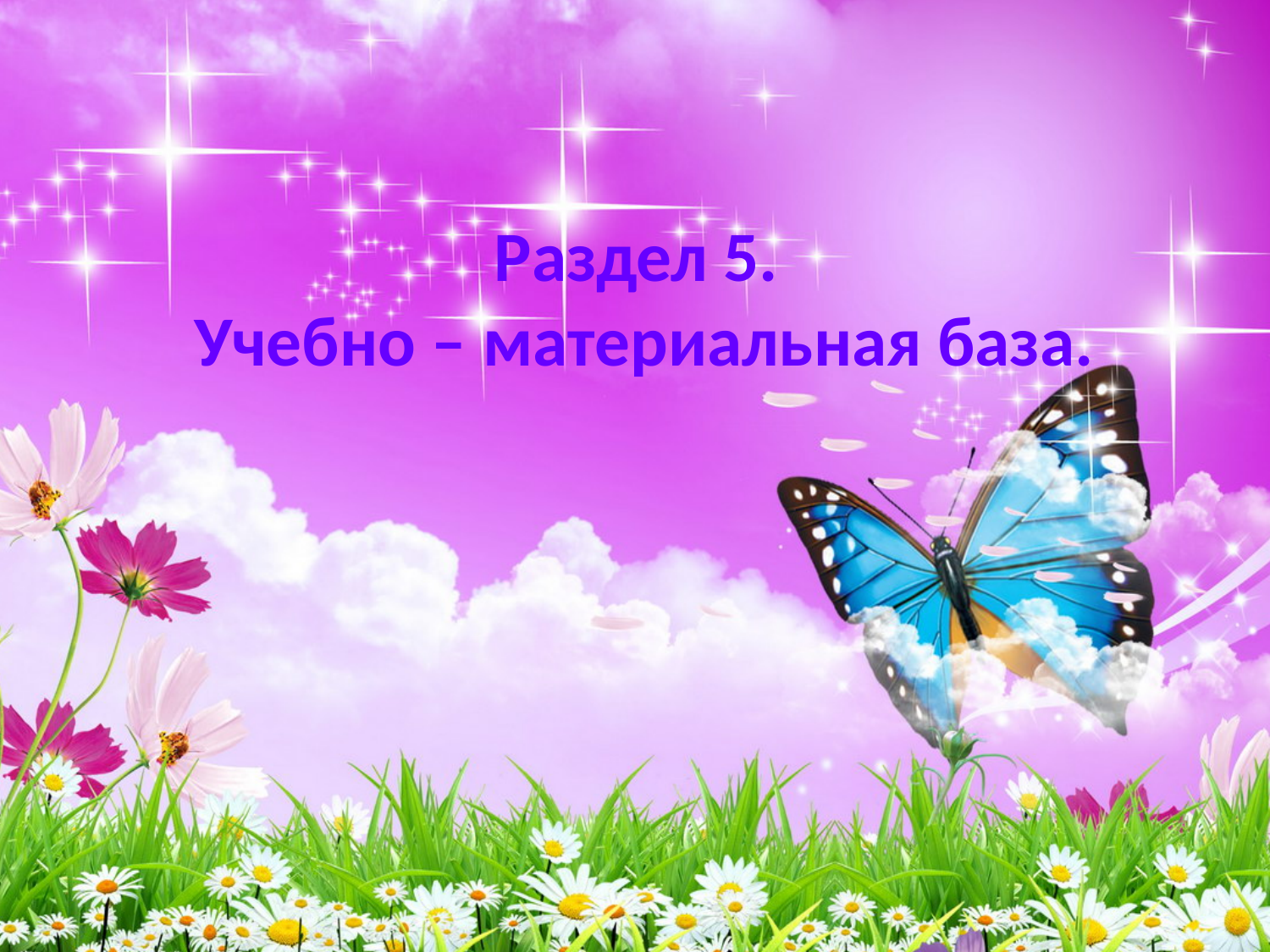

# Раздел 5. Учебно – материальная база.